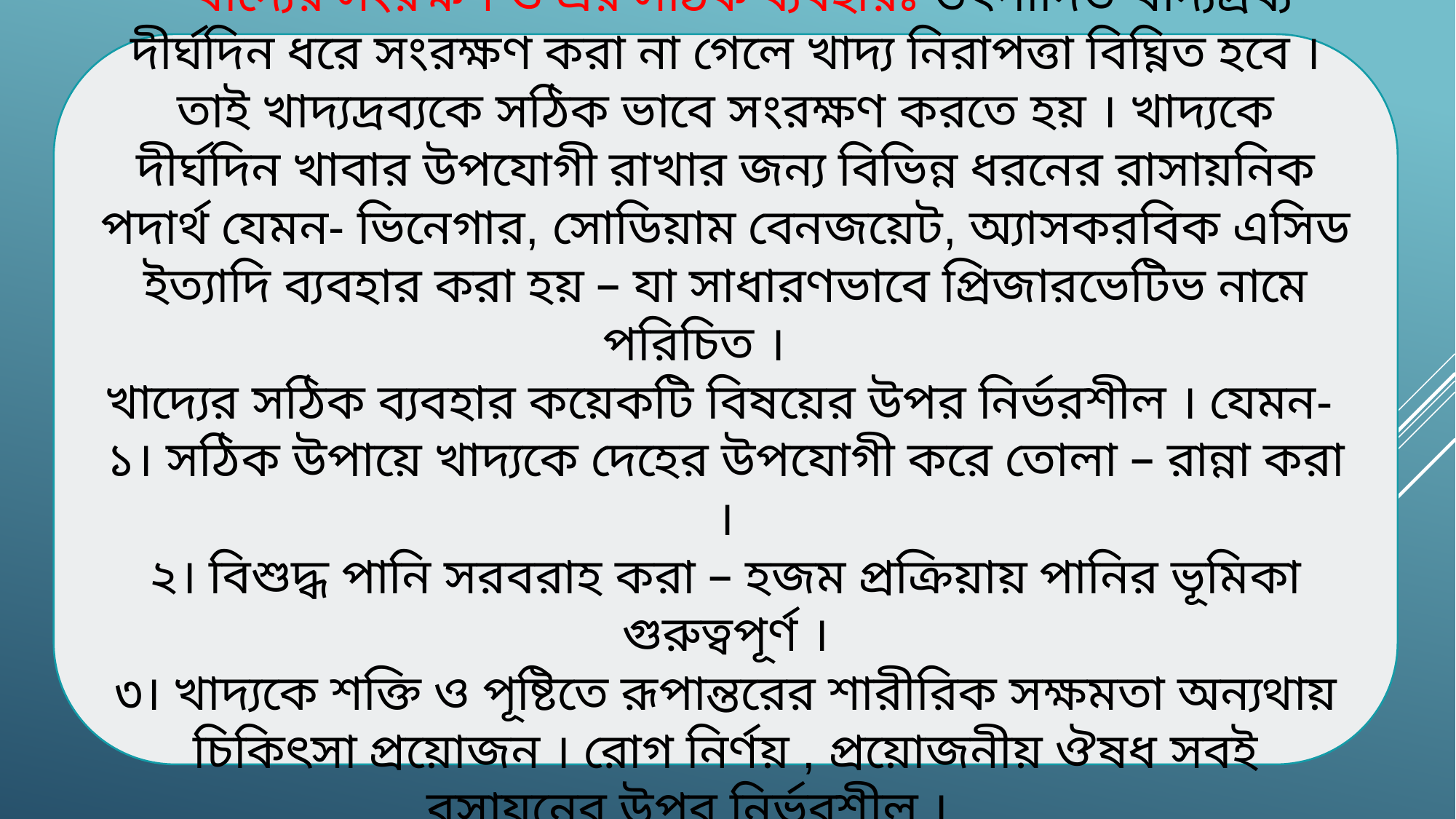

* খাদ্যের সংরক্ষণ ও এর সঠিক ব্যবহারঃ উৎপাদিত খাদ্যদ্রব্য দীর্ঘদিন ধরে সংরক্ষণ করা না গেলে খাদ্য নিরাপত্তা বিঘ্নিত হবে । তাই খাদ্যদ্রব্যকে সঠিক ভাবে সংরক্ষণ করতে হয় । খাদ্যকে দীর্ঘদিন খাবার উপযোগী রাখার জন্য বিভিন্ন ধরনের রাসায়নিক পদার্থ যেমন- ভিনেগার, সোডিয়াম বেনজয়েট, অ্যাসকরবিক এসিড ইত্যাদি ব্যবহার করা হয় – যা সাধারণভাবে প্রিজারভেটিভ নামে পরিচিত ।
খাদ্যের সঠিক ব্যবহার কয়েকটি বিষয়ের উপর নির্ভরশীল । যেমন-
১। সঠিক উপায়ে খাদ্যকে দেহের উপযোগী করে তোলা – রান্না করা ।
২। বিশুদ্ধ পানি সরবরাহ করা – হজম প্রক্রিয়ায় পানির ভূমিকা গুরুত্বপূর্ণ ।
৩। খাদ্যকে শক্তি ও পূষ্টিতে রূপান্তরের শারীরিক সক্ষমতা অন্যথায় চিকিৎসা প্রয়োজন । রোগ নির্ণয় , প্রয়োজনীয় ঔষধ সবই রসায়নের উপর নির্ভরশীল ।